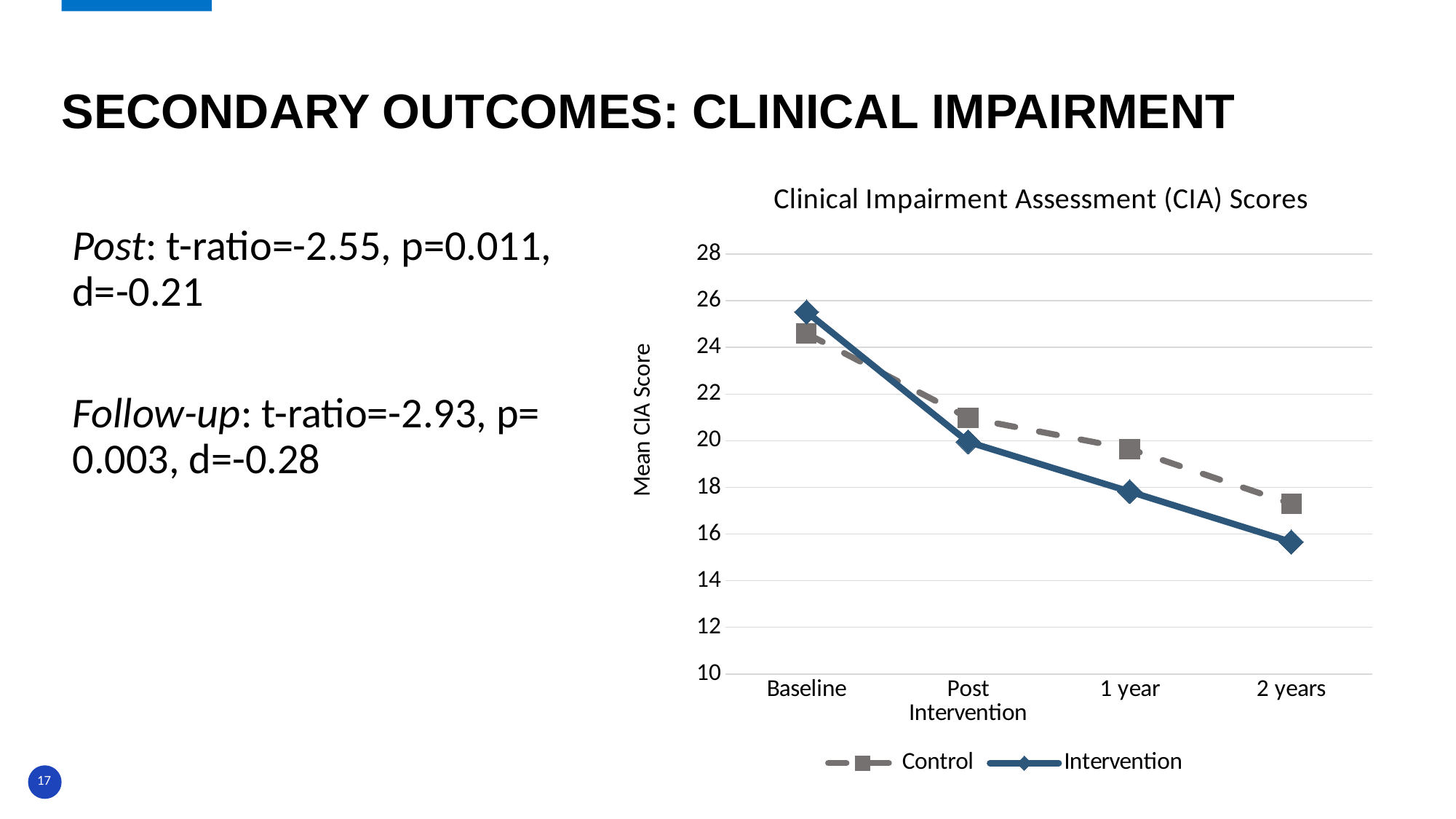

# Secondary outcomes: Clinical impairment

### Chart: Clinical Impairment Assessment (CIA) Scores

| Category | Control | Intervention |
|---|---|---|
| Baseline | 24.6 | 25.52 |
| Post Intervention | 20.98 | 19.95 |
| 1 year | 19.65 | 17.82 |
| 2 years | 17.29 | 15.66 |
Post: t-ratio=-2.55, p=0.011, d=-0.21

Follow-up: t-ratio=-2.93, p= 0.003, d=-0.28

17